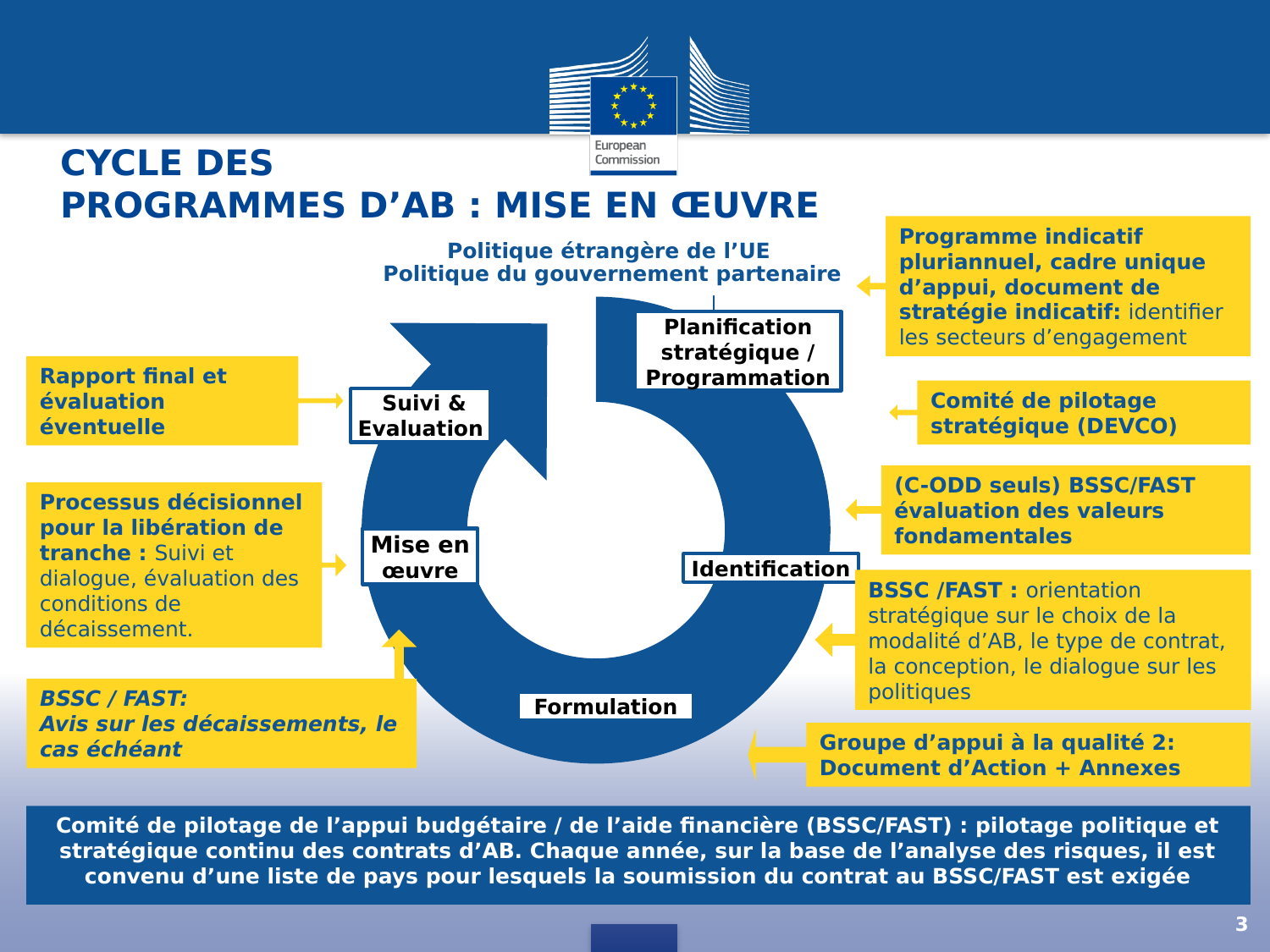

# Cycle des programmes d’AB : mise en œuvre
Programme indicatif pluriannuel, cadre unique d’appui, document de stratégie indicatif: identifier les secteurs d’engagement
Politique étrangère de l’UE
Politique du gouvernement partenaire

Planification stratégique / Programmation
Rapport final et évaluation éventuelle
Comité de pilotage stratégique (DEVCO)
 Suivi & Evaluation
(C-ODD seuls) BSSC/FAST évaluation des valeurs fondamentales
Processus décisionnel pour la libération de tranche : Suivi et dialogue, évaluation des conditions de décaissement.
Mise en œuvre
Identification
BSSC /FAST : orientation stratégique sur le choix de la modalité d’AB, le type de contrat, la conception, le dialogue sur les politiques

BSSC / FAST:
Avis sur les décaissements, le cas échéant
Formulation
Groupe d’appui à la qualité 2: Document d’Action + Annexes
Comité de pilotage de l’appui budgétaire / de l’aide financière (BSSC/FAST) : pilotage politique et stratégique continu des contrats d’AB. Chaque année, sur la base de l’analyse des risques, il est convenu d’une liste de pays pour lesquels la soumission du contrat au BSSC/FAST est exigée
3